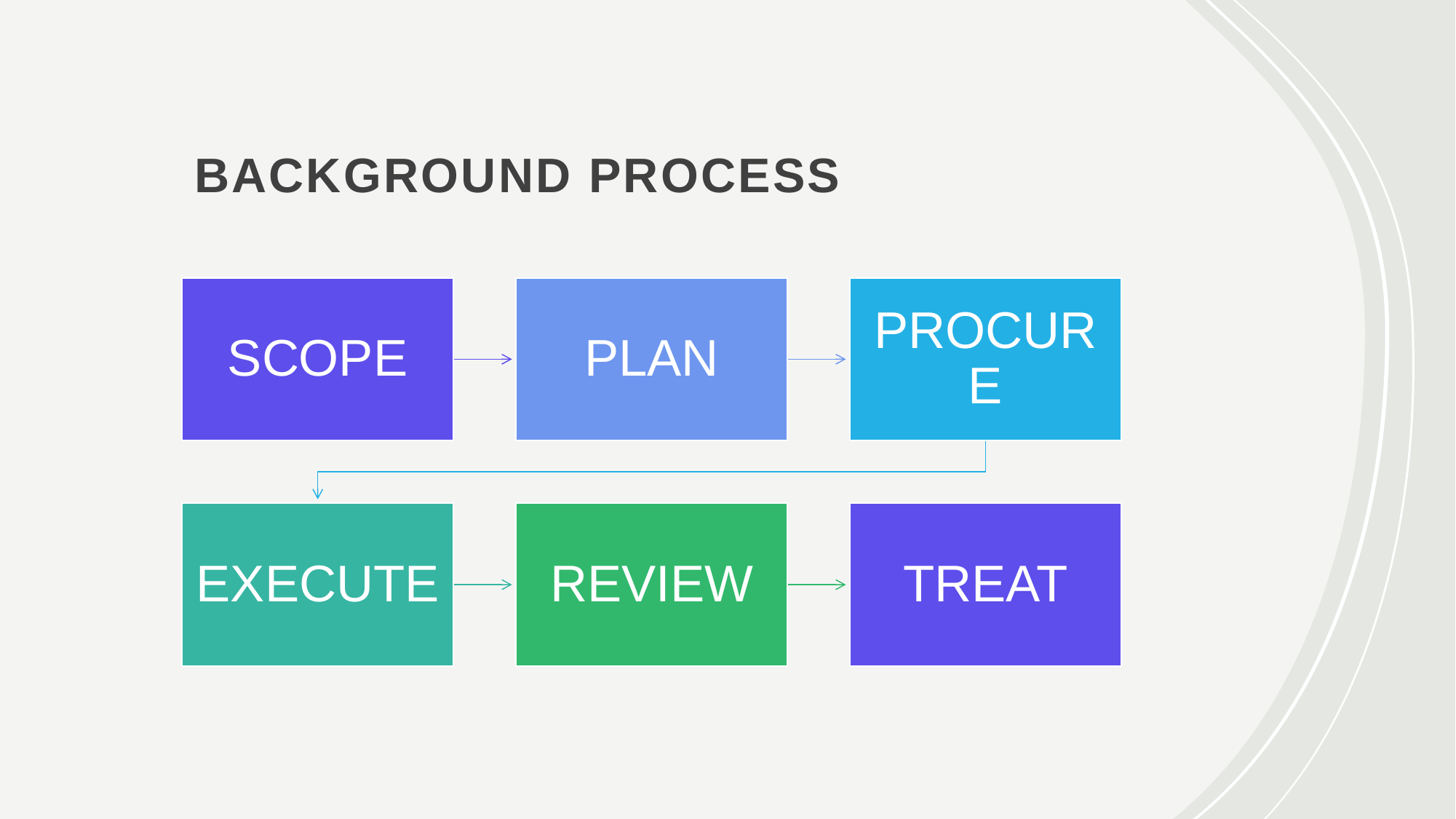

# BACKGROUND PROCESS

SCOPE

PLAN

PROCURE

EXECUTE

REVIEW
TREAT